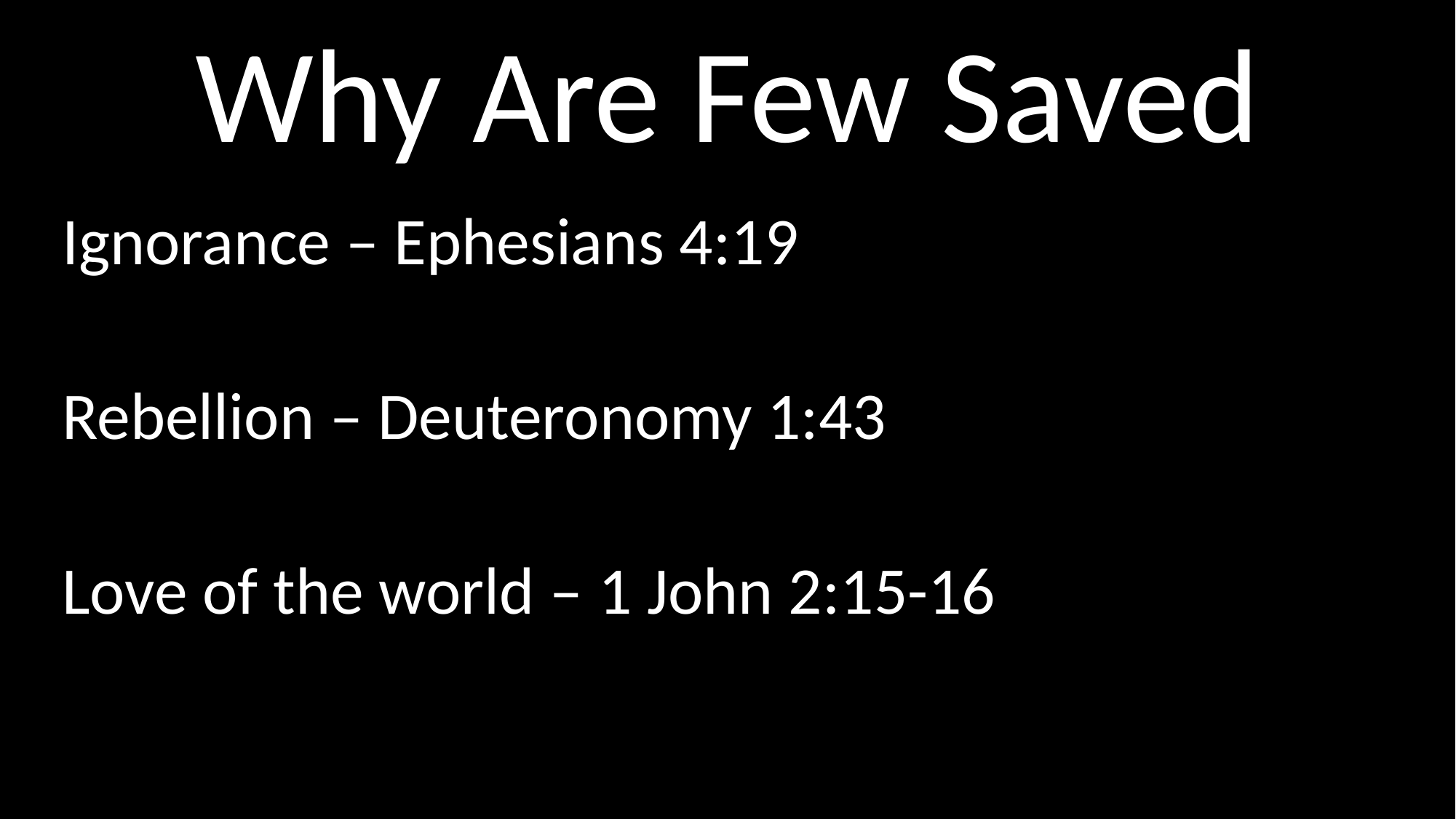

Why Are Few Saved
Ignorance – Ephesians 4:19

Rebellion – Deuteronomy 1:43

Love of the world – 1 John 2:15-16